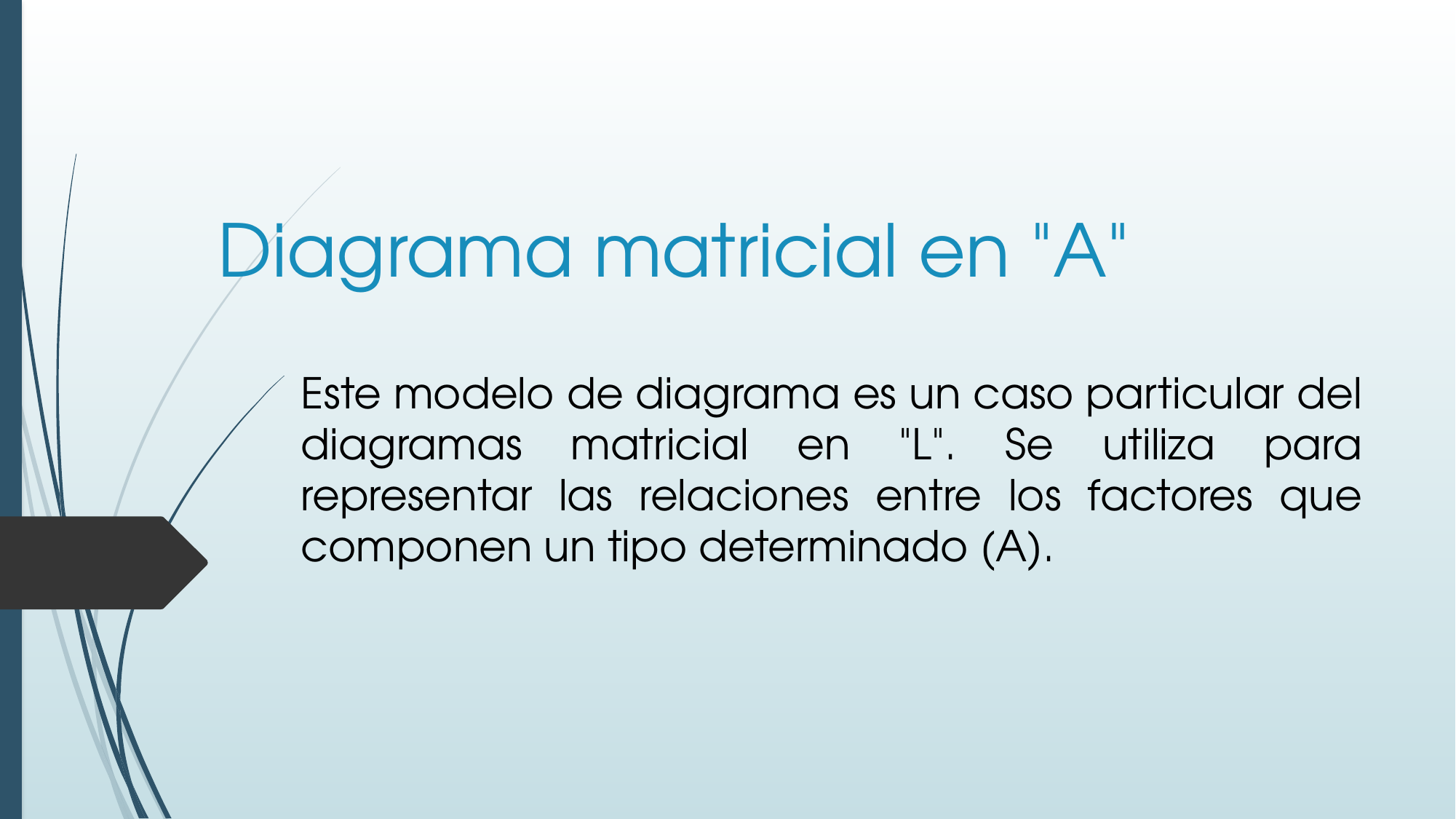

# Diagrama matricial en "A"
Este modelo de diagrama es un caso particular del diagramas matricial en "L". Se utiliza para representar las relaciones entre los factores que componen un tipo determinado (A).